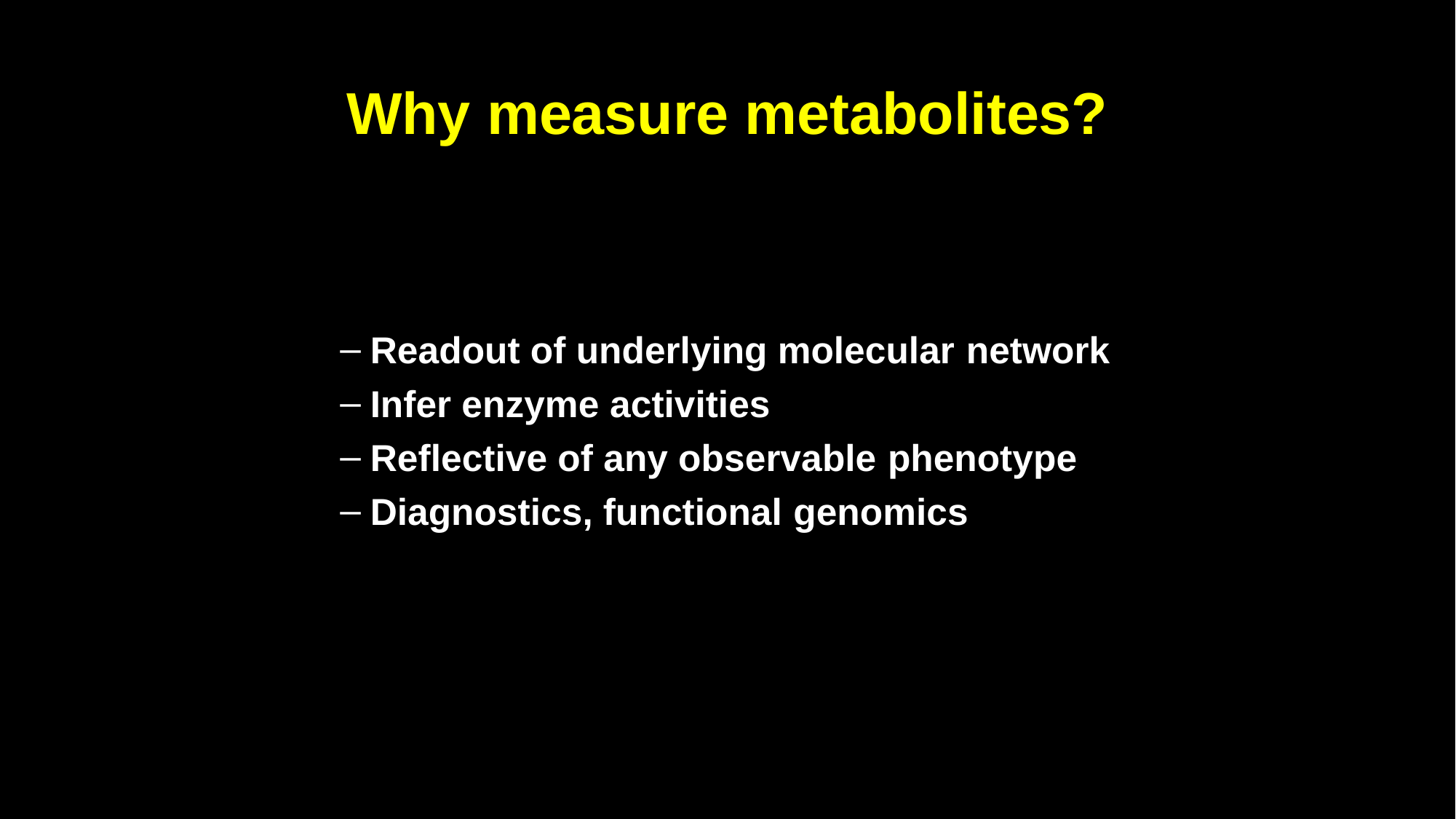

# Why measure metabolites?
Readout of underlying molecular network
Infer enzyme activities
Reflective of any observable phenotype
Diagnostics, functional genomics